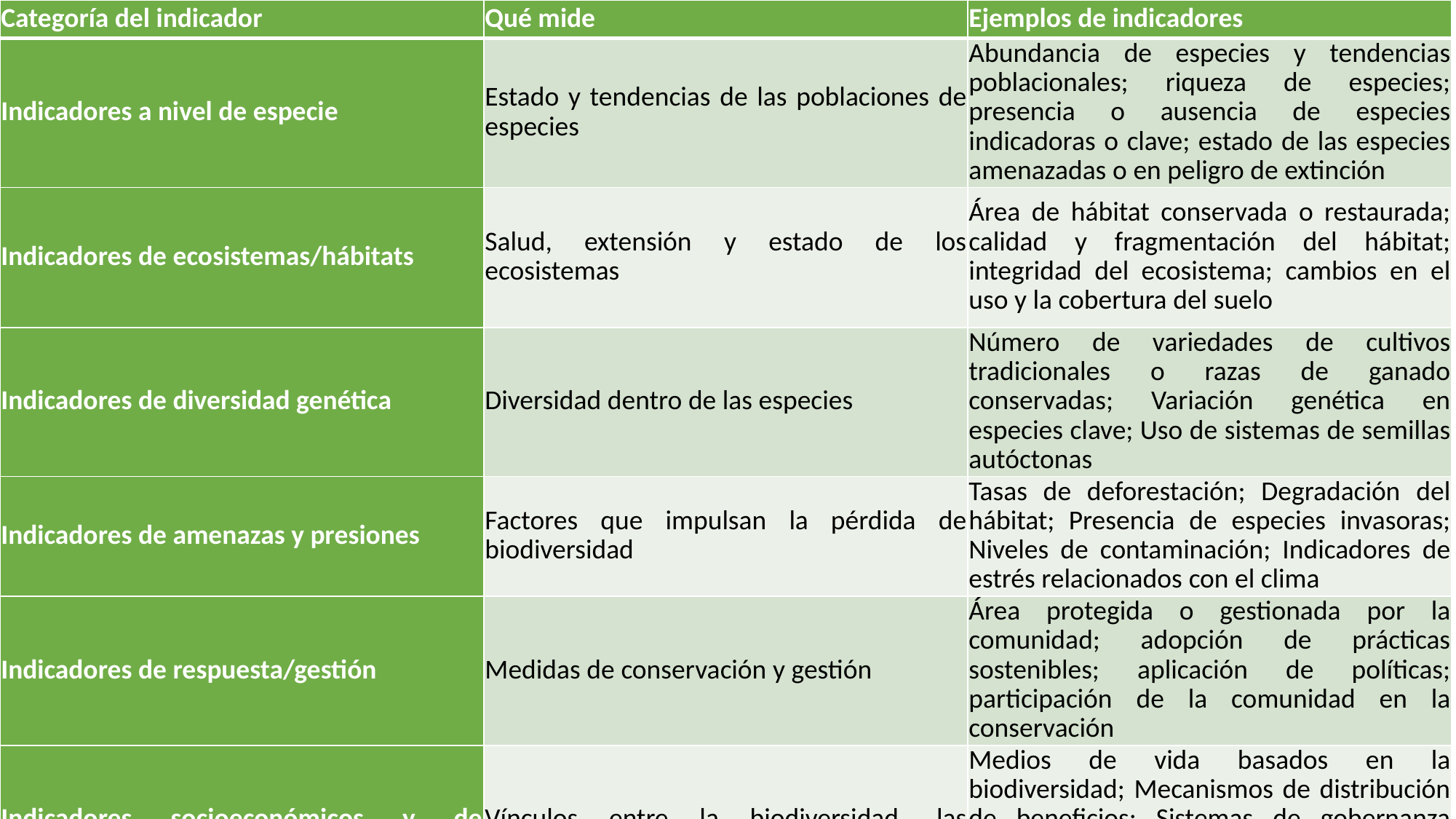

| Categoría del indicador | Qué mide | Ejemplos de indicadores |
| --- | --- | --- |
| Indicadores a nivel de especie | Estado y tendencias de las poblaciones de especies | Abundancia de especies y tendencias poblacionales; riqueza de especies; presencia o ausencia de especies indicadoras o clave; estado de las especies amenazadas o en peligro de extinción |
| Indicadores de ecosistemas/hábitats | Salud, extensión y estado de los ecosistemas | Área de hábitat conservada o restaurada; calidad y fragmentación del hábitat; integridad del ecosistema; cambios en el uso y la cobertura del suelo |
| Indicadores de diversidad genética | Diversidad dentro de las especies | Número de variedades de cultivos tradicionales o razas de ganado conservadas; Variación genética en especies clave; Uso de sistemas de semillas autóctonas |
| Indicadores de amenazas y presiones | Factores que impulsan la pérdida de biodiversidad | Tasas de deforestación; Degradación del hábitat; Presencia de especies invasoras; Niveles de contaminación; Indicadores de estrés relacionados con el clima |
| Indicadores de respuesta/gestión | Medidas de conservación y gestión | Área protegida o gestionada por la comunidad; adopción de prácticas sostenibles; aplicación de políticas; participación de la comunidad en la conservación |
| Indicadores socioeconómicos y de gobernanza | Vínculos entre la biodiversidad, las personas y las instituciones | Medios de vida basados en la biodiversidad; Mecanismos de distribución de beneficios; Sistemas de gobernanza indígenas y comunitarios; Género e inclusión social en la gestión de la biodiversidad |